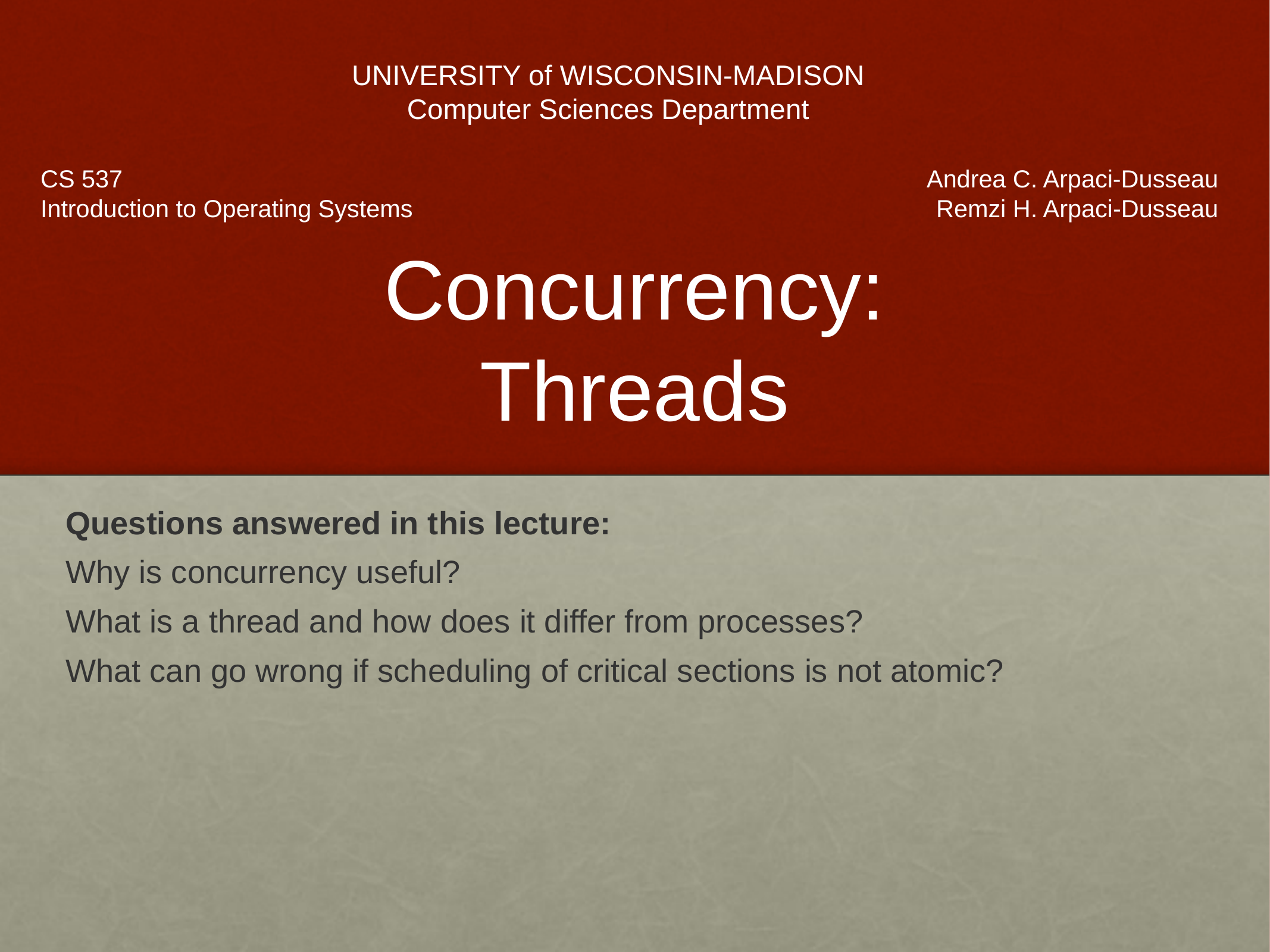

UNIVERSITY of WISCONSIN-MADISON
Computer Sciences Department
CS 537
Introduction to Operating Systems
Andrea C. Arpaci-Dusseau
Remzi H. Arpaci-Dusseau
# Concurrency: Threads
Questions answered in this lecture:
Why is concurrency useful?
What is a thread and how does it differ from processes?
What can go wrong if scheduling of critical sections is not atomic?